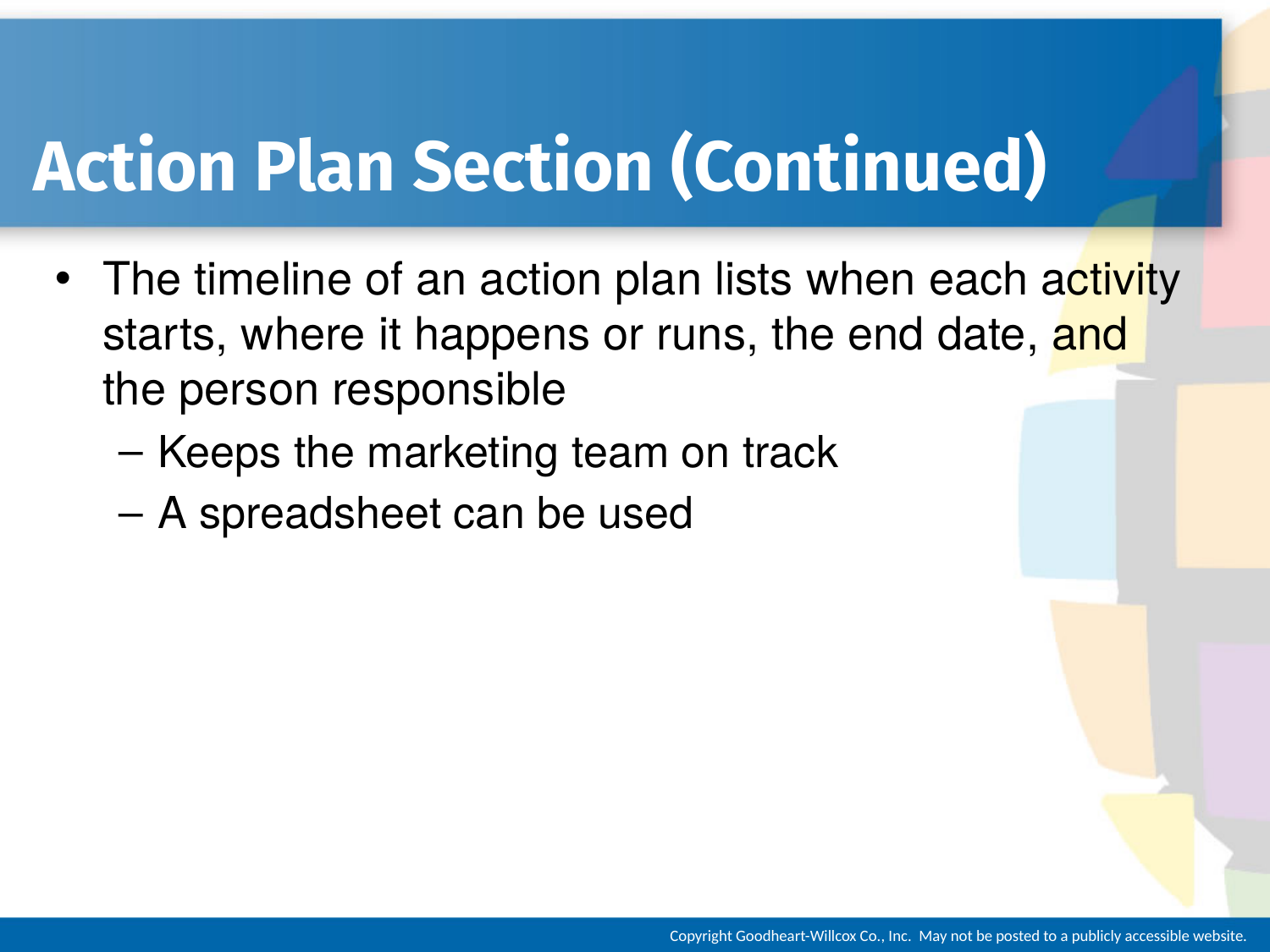

# Action Plan Section (Continued)
The timeline of an action plan lists when each activity starts, where it happens or runs, the end date, and the person responsible
Keeps the marketing team on track
A spreadsheet can be used